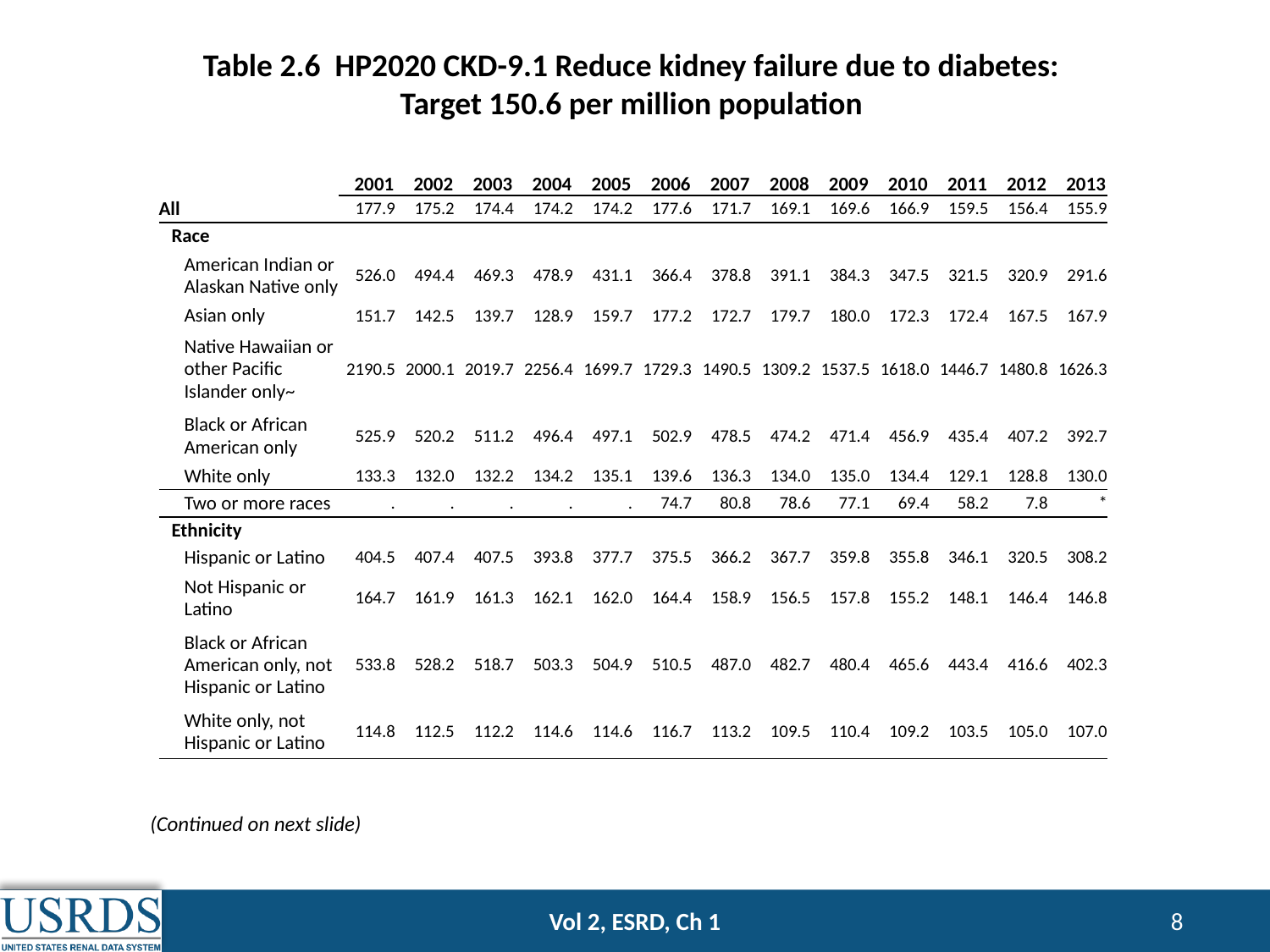

# Table 2.6  HP2020 CKD-9.1 Reduce kidney failure due to diabetes: Target 150.6 per million population
|  | 2001 |  | 2002 | 2003 | 2004 | 2005 | 2006 | 2007 | 2008 | 2009 | 2010 | 2011 | 2012 | 2013 |
| --- | --- | --- | --- | --- | --- | --- | --- | --- | --- | --- | --- | --- | --- | --- |
| All |  | 177.9 | 175.2 | 174.4 | 174.2 | 174.2 | 177.6 | 171.7 | 169.1 | 169.6 | 166.9 | 159.5 | 156.4 | 155.9 |
| Race |  |  |  |  |  |  |  |  |  |  |  |  |  |  |
| American Indian or Alaskan Native only |  | 526.0 | 494.4 | 469.3 | 478.9 | 431.1 | 366.4 | 378.8 | 391.1 | 384.3 | 347.5 | 321.5 | 320.9 | 291.6 |
| Asian only |  | 151.7 | 142.5 | 139.7 | 128.9 | 159.7 | 177.2 | 172.7 | 179.7 | 180.0 | 172.3 | 172.4 | 167.5 | 167.9 |
| Native Hawaiian or other Pacific Islander only~ |  | 2190.5 | 2000.1 | 2019.7 | 2256.4 | 1699.7 | 1729.3 | 1490.5 | 1309.2 | 1537.5 | 1618.0 | 1446.7 | 1480.8 | 1626.3 |
| Black or African American only |  | 525.9 | 520.2 | 511.2 | 496.4 | 497.1 | 502.9 | 478.5 | 474.2 | 471.4 | 456.9 | 435.4 | 407.2 | 392.7 |
| White only |  | 133.3 | 132.0 | 132.2 | 134.2 | 135.1 | 139.6 | 136.3 | 134.0 | 135.0 | 134.4 | 129.1 | 128.8 | 130.0 |
| Two or more races |  | . | . | . | . | . | 74.7 | 80.8 | 78.6 | 77.1 | 69.4 | 58.2 | 7.8 | \* |
| Ethnicity |  |  |  |  |  |  |  |  |  |  |  |  |  |  |
| Hispanic or Latino |  | 404.5 | 407.4 | 407.5 | 393.8 | 377.7 | 375.5 | 366.2 | 367.7 | 359.8 | 355.8 | 346.1 | 320.5 | 308.2 |
| Not Hispanic or Latino |  | 164.7 | 161.9 | 161.3 | 162.1 | 162.0 | 164.4 | 158.9 | 156.5 | 157.8 | 155.2 | 148.1 | 146.4 | 146.8 |
| Black or African American only, not Hispanic or Latino |  | 533.8 | 528.2 | 518.7 | 503.3 | 504.9 | 510.5 | 487.0 | 482.7 | 480.4 | 465.6 | 443.4 | 416.6 | 402.3 |
| White only, not Hispanic or Latino |  | 114.8 | 112.5 | 112.2 | 114.6 | 114.6 | 116.7 | 113.2 | 109.5 | 110.4 | 109.2 | 103.5 | 105.0 | 107.0 |
(Continued on next slide)
Vol 2, ESRD, Ch 1
8